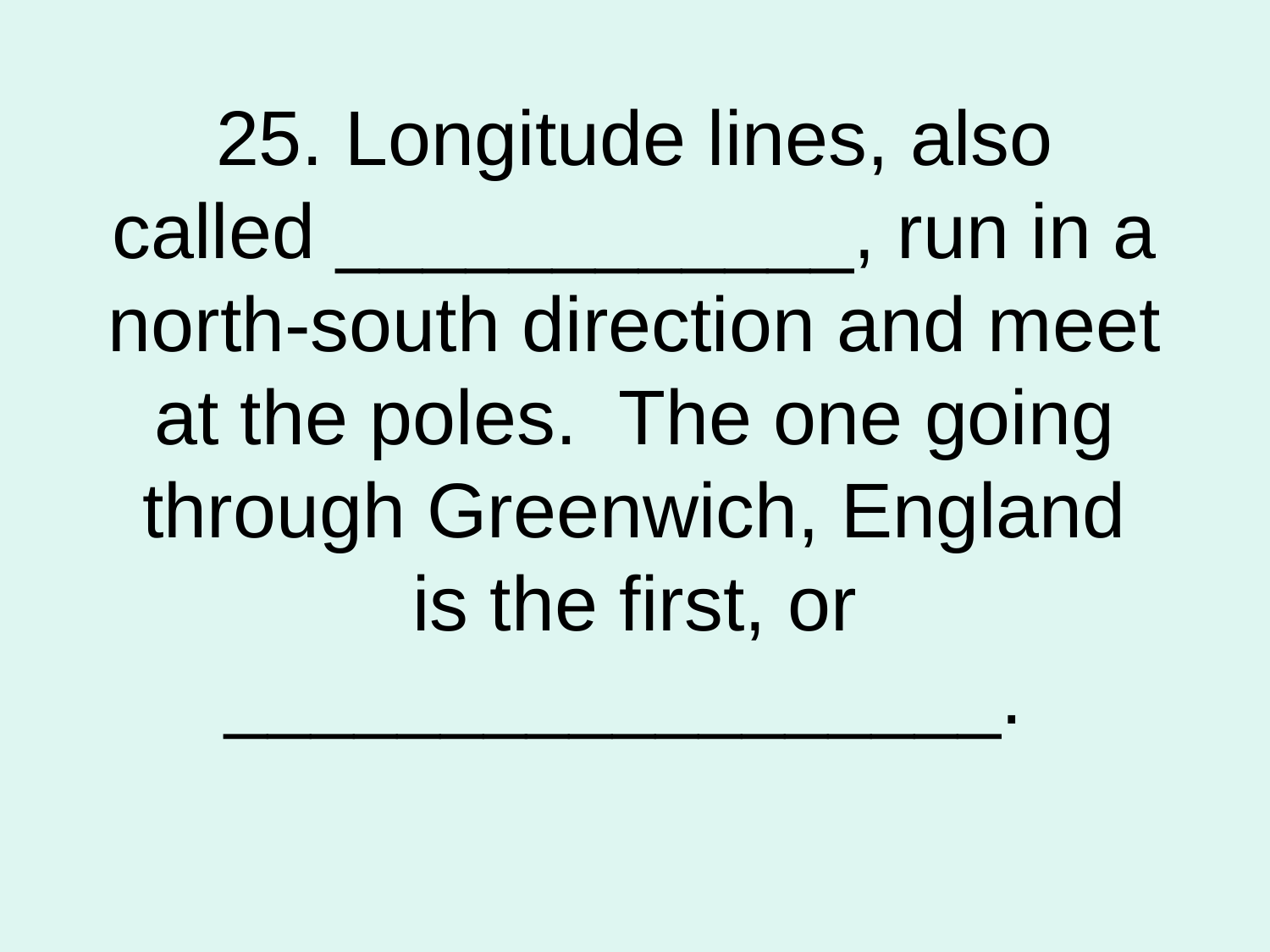

# 25. Longitude lines, also called ____________, run in a north-south direction and meet at the poles.  The one going through Greenwich, England is the first, or __________________.